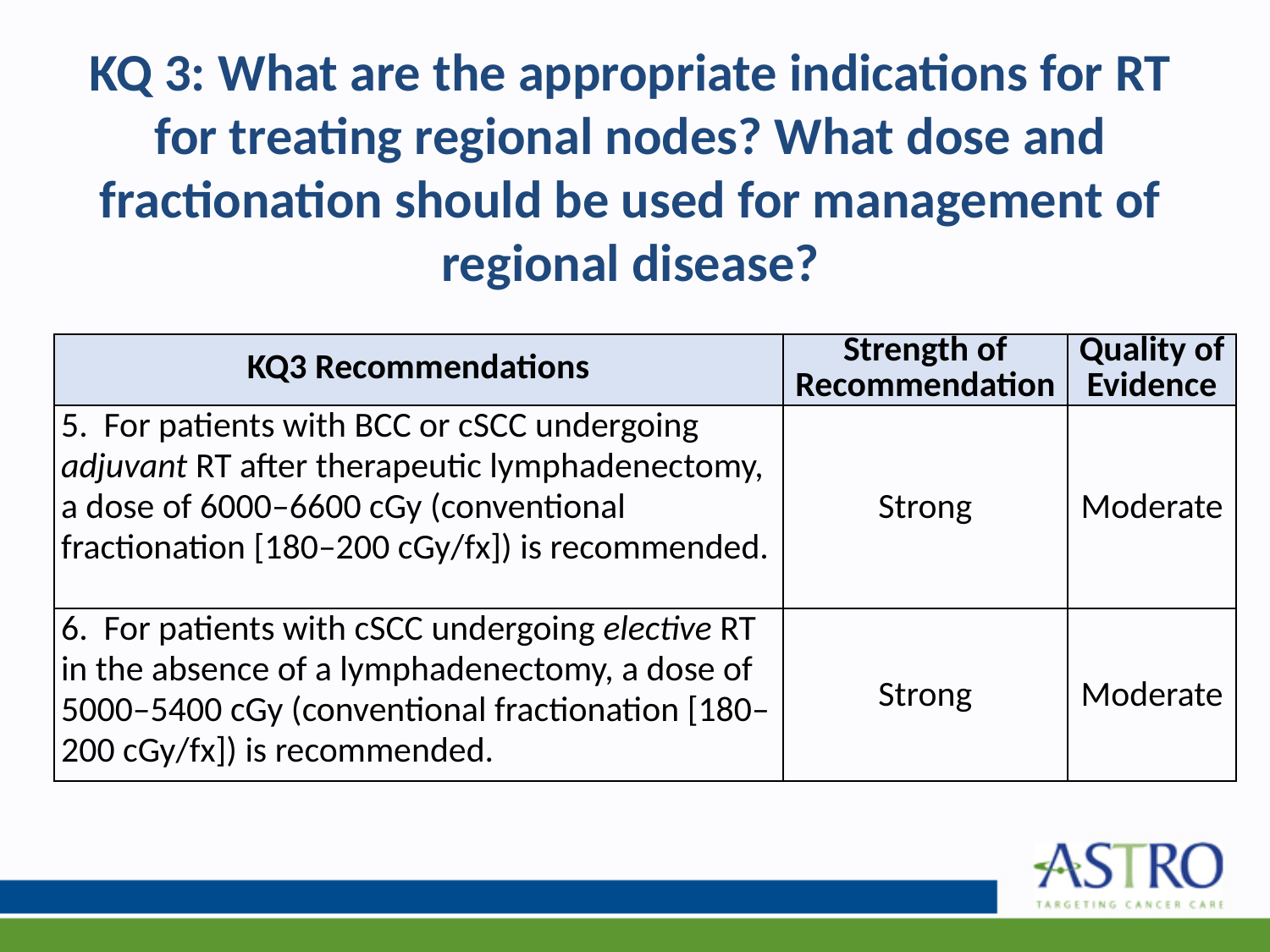

# KQ 3: What are the appropriate indications for RT for treating regional nodes? What dose and fractionation should be used for management of regional disease?
| KQ3 Recommendations | Strength of Recommendation | Quality of Evidence |
| --- | --- | --- |
| 5. For patients with BCC or cSCC undergoing adjuvant RT after therapeutic lymphadenectomy, a dose of 6000–6600 cGy (conventional fractionation [180–200 cGy/fx]) is recommended. | Strong | Moderate |
| 6. For patients with cSCC undergoing elective RT in the absence of a lymphadenectomy, a dose of 5000–5400 cGy (conventional fractionation [180–200 cGy/fx]) is recommended. | Strong | Moderate |